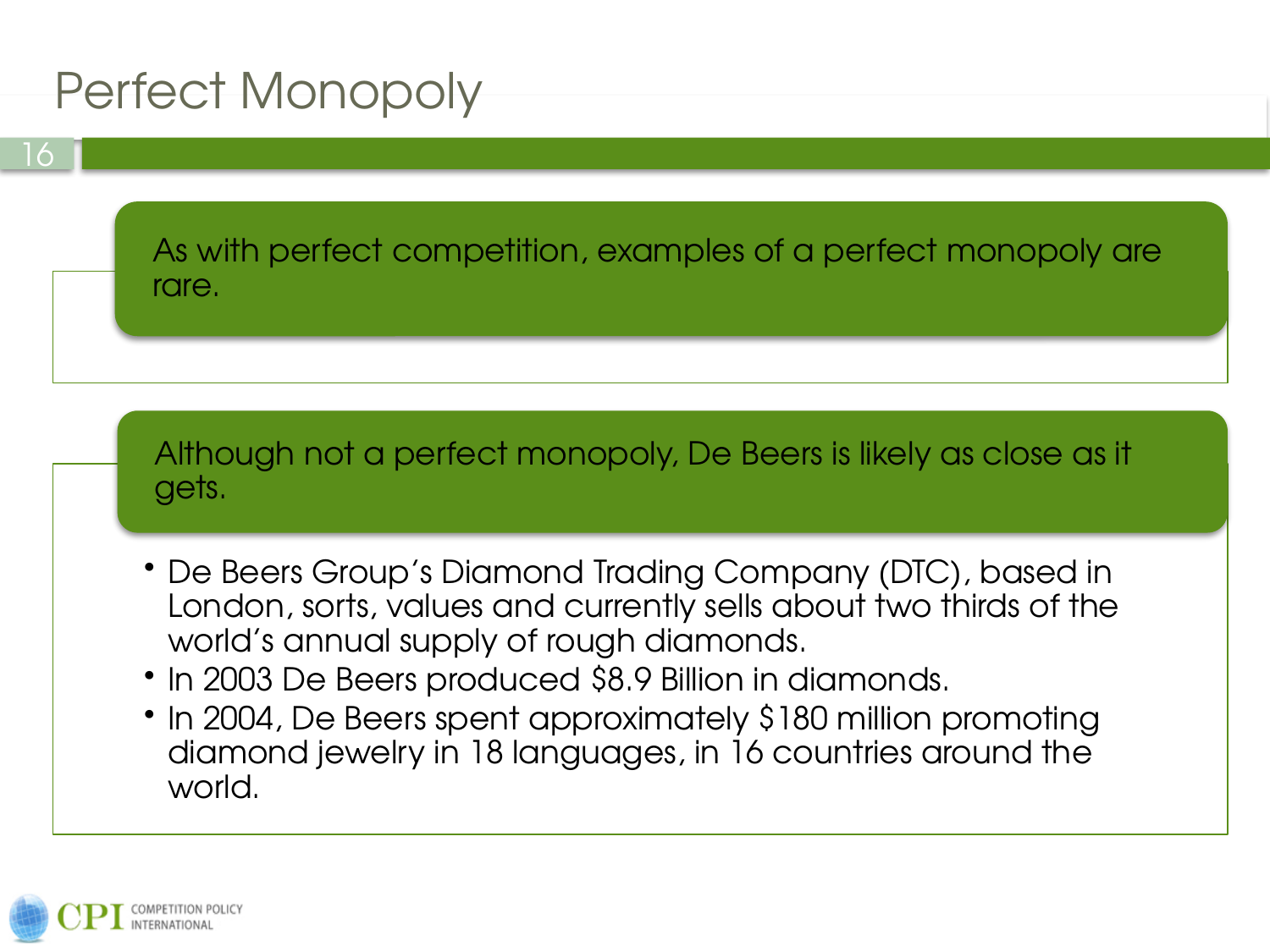

# Perfect Monopoly
As with perfect competition, examples of a perfect monopoly are rare.
De Beers Group’s Diamond Trading Company (DTC), based in London, sorts, values and currently sells about two thirds of the world’s annual supply of rough diamonds.
In 2003 De Beers produced $8.9 Billion in diamonds.
In 2004, De Beers spent approximately $180 million promoting diamond jewelry in 18 languages, in 16 countries around the world.
Although not a perfect monopoly, De Beers is likely as close as it gets.